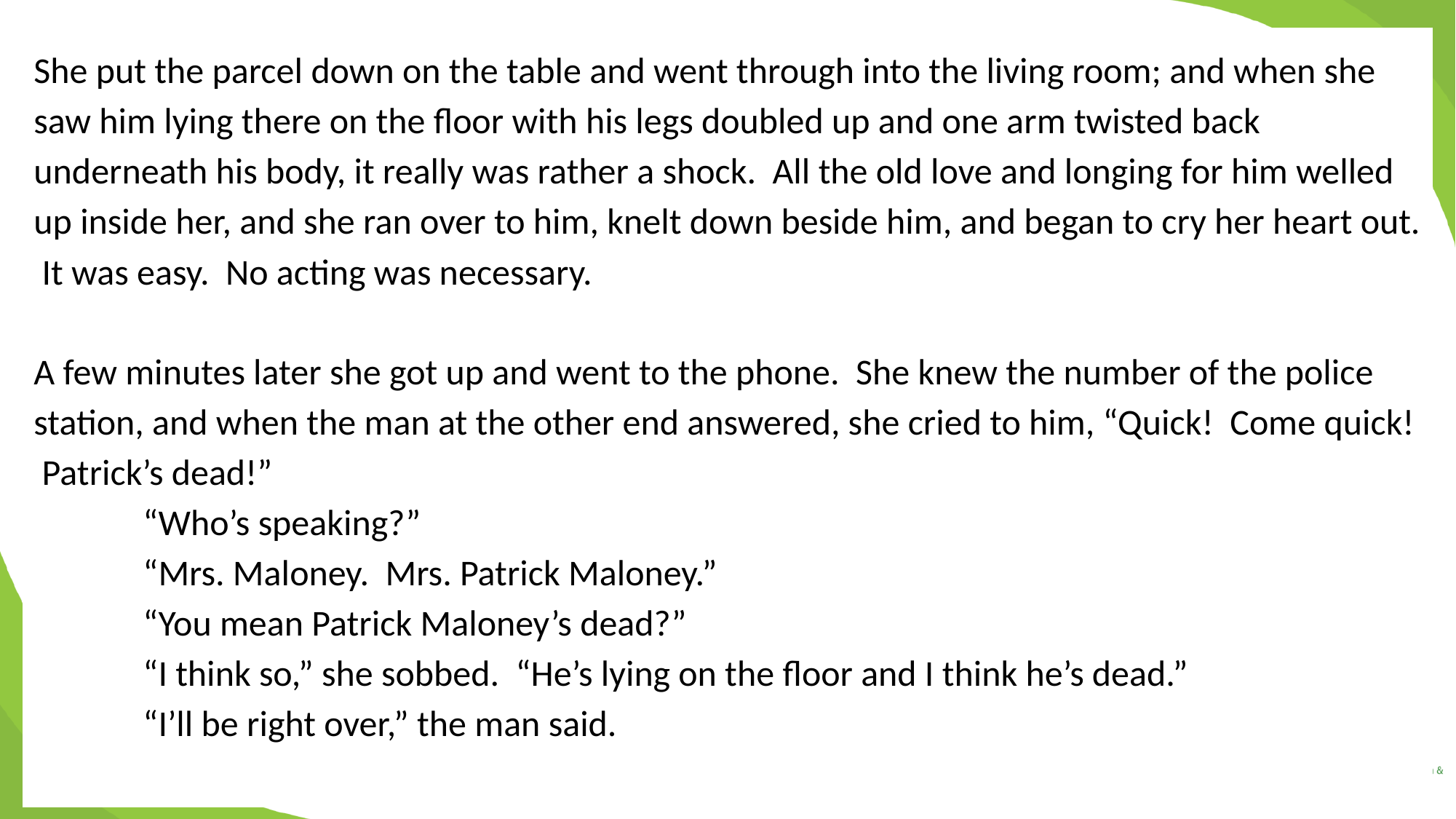

She put the parcel down on the table and went through into the living room; and when she saw him lying there on the floor with his legs doubled up and one arm twisted back underneath his body, it really was rather a shock.  All the old love and longing for him welled up inside her, and she ran over to him, knelt down beside him, and began to cry her heart out.  It was easy.  No acting was necessary.

A few minutes later she got up and went to the phone.  She knew the number of the police station, and when the man at the other end answered, she cried to him, “Quick!  Come quick!  Patrick’s dead!”
	“Who’s speaking?”
 	“Mrs. Maloney.  Mrs. Patrick Maloney.”
 	“You mean Patrick Maloney’s dead?”
 	“I think so,” she sobbed.  “He’s lying on the floor and I think he’s dead.”
 	“I’ll be right over,” the man said.